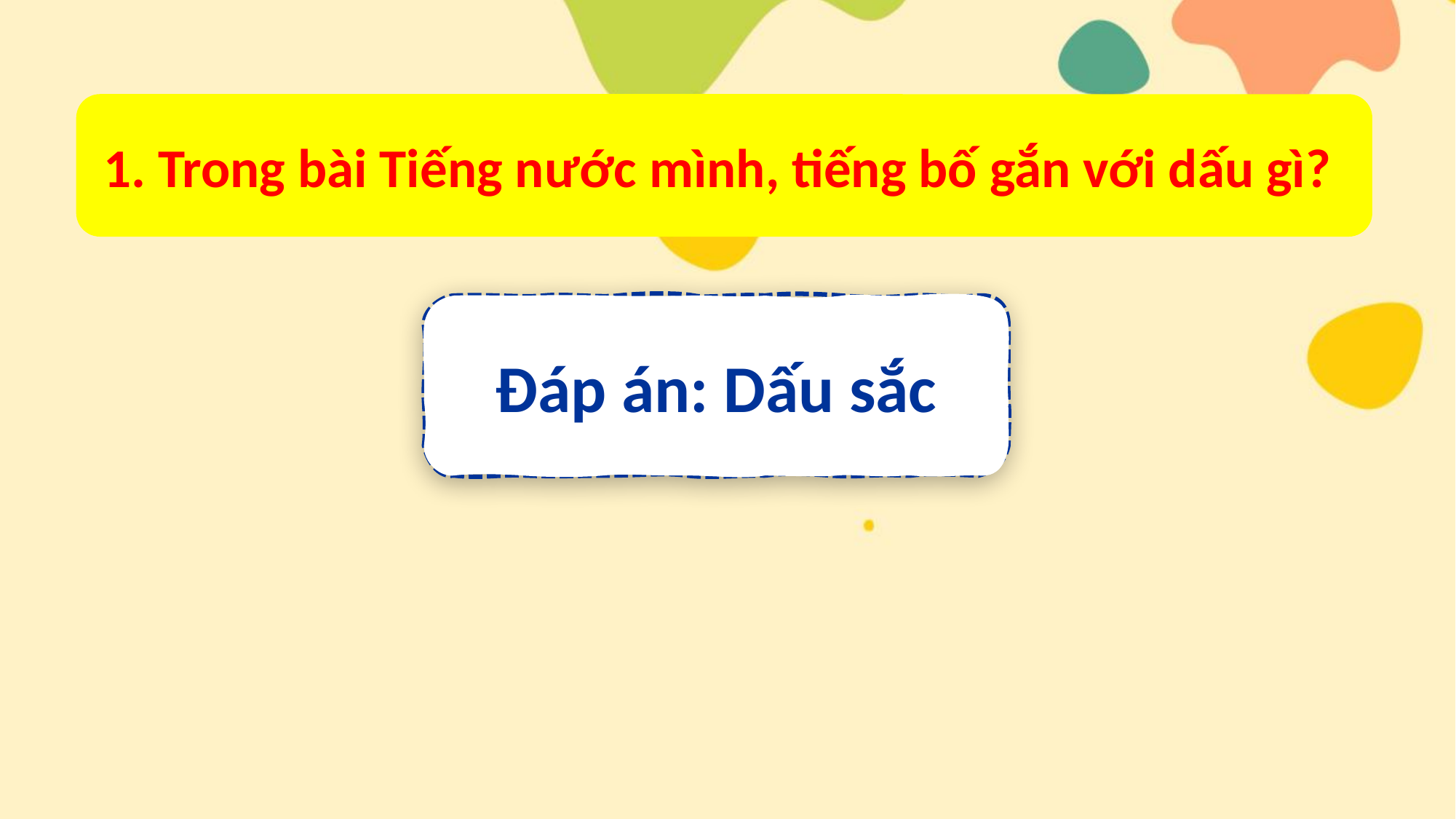

1. Trong bài Tiếng nước mình, tiếng bố gắn với dấu gì?
Đáp án: Dấu sắc